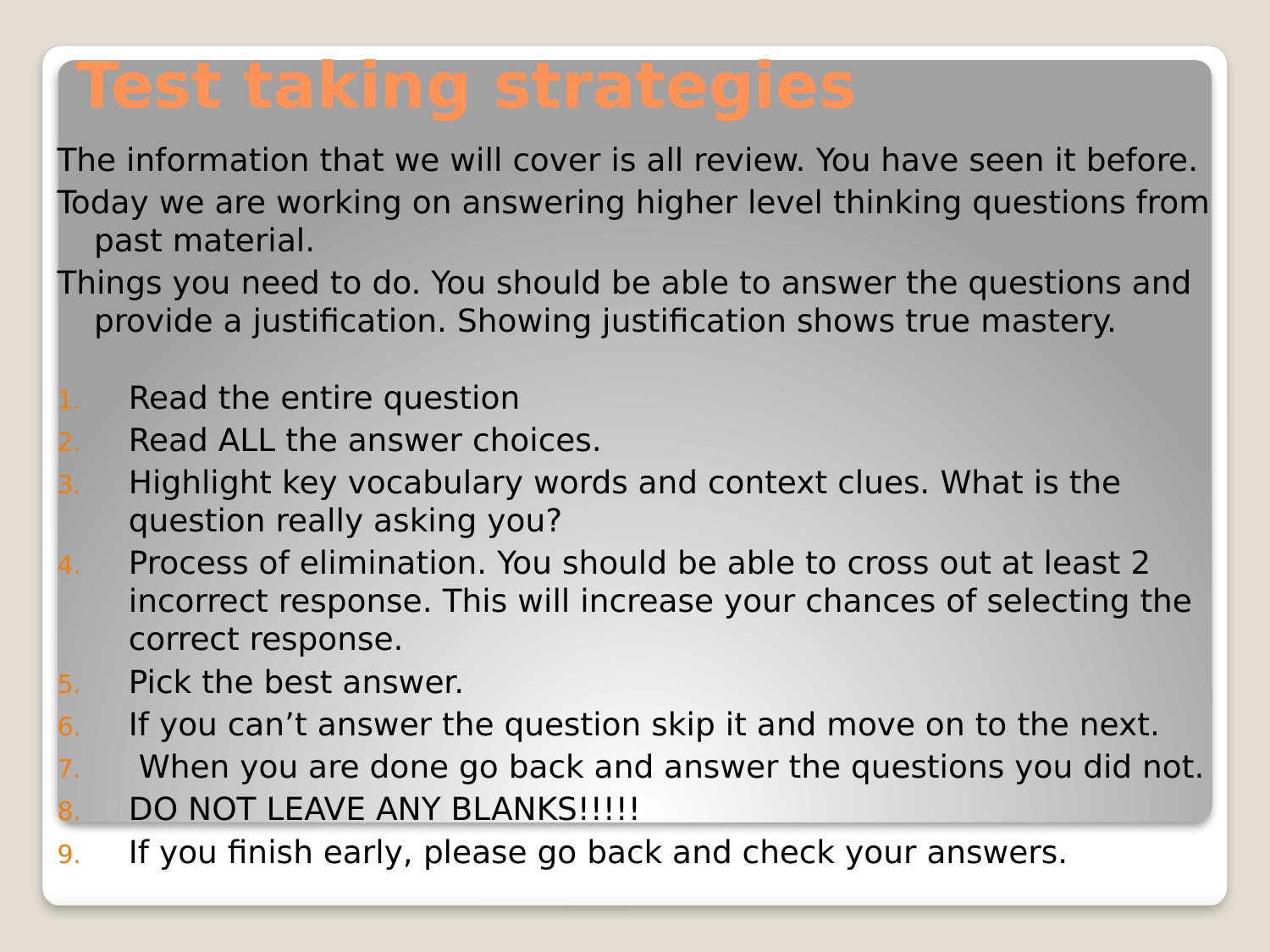

# Test taking strategies
The information that we will cover is all review. You have seen it before.
Today we are working on answering higher level thinking questions from past material.
Things you need to do. You should be able to answer the questions and provide a justification. Showing justification shows true mastery.

Read the entire question
Read ALL the answer choices.
Highlight key vocabulary words and context clues. What is the question really asking you?
Process of elimination. You should be able to cross out at least 2 incorrect response. This will increase your chances of selecting the correct response.
Pick the best answer.
If you can’t answer the question skip it and move on to the next.
 When you are done go back and answer the questions you did not.
DO NOT LEAVE ANY BLANKS!!!!!
If you finish early, please go back and check your answers.